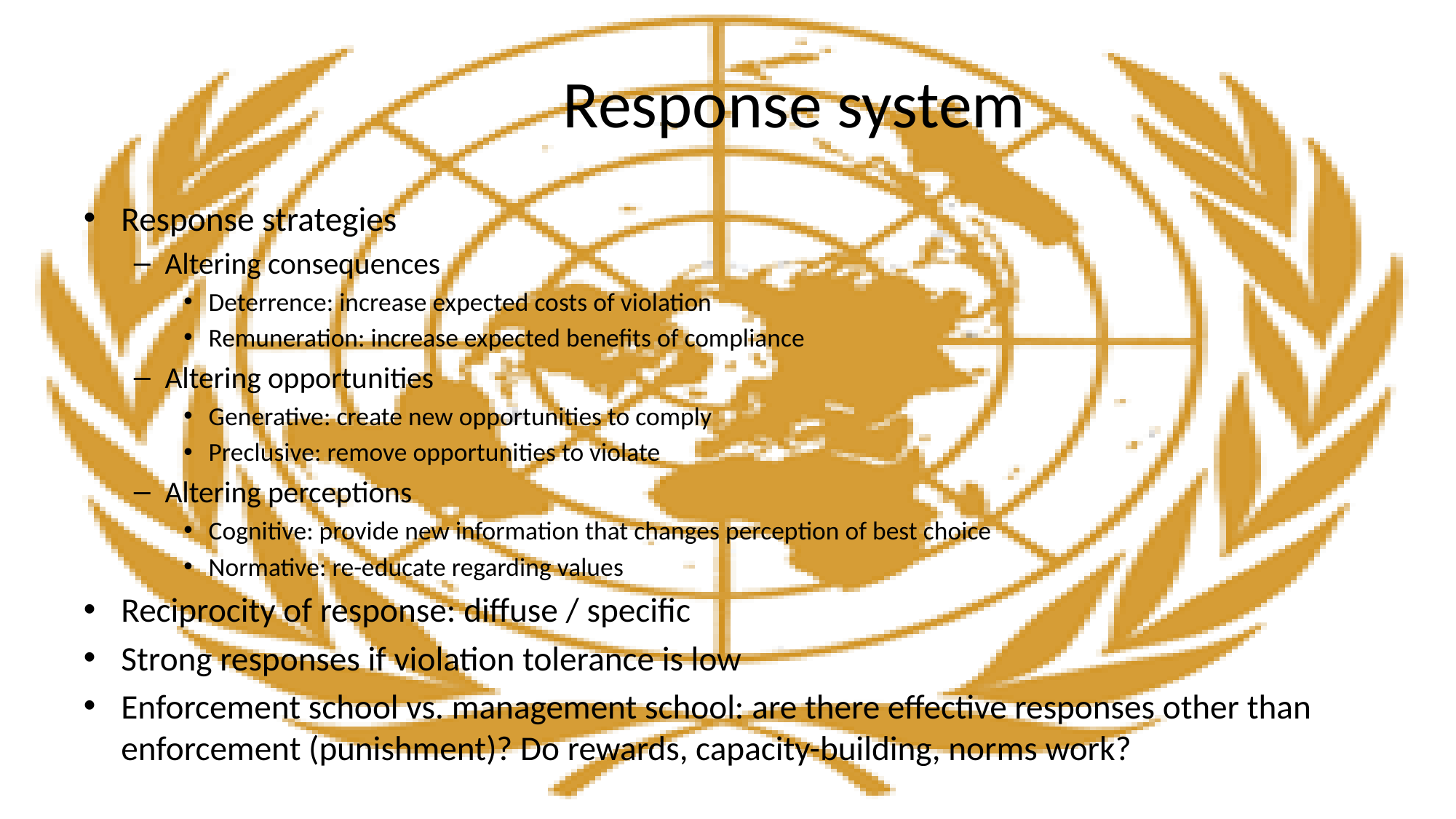

# Response system
Response strategies
Altering consequences
Deterrence: increase expected costs of violation
Remuneration: increase expected benefits of compliance
Altering opportunities
Generative: create new opportunities to comply
Preclusive: remove opportunities to violate
Altering perceptions
Cognitive: provide new information that changes perception of best choice
Normative: re-educate regarding values
Reciprocity of response: diffuse / specific
Strong responses if violation tolerance is low
Enforcement school vs. management school: are there effective responses other than enforcement (punishment)? Do rewards, capacity-building, norms work?